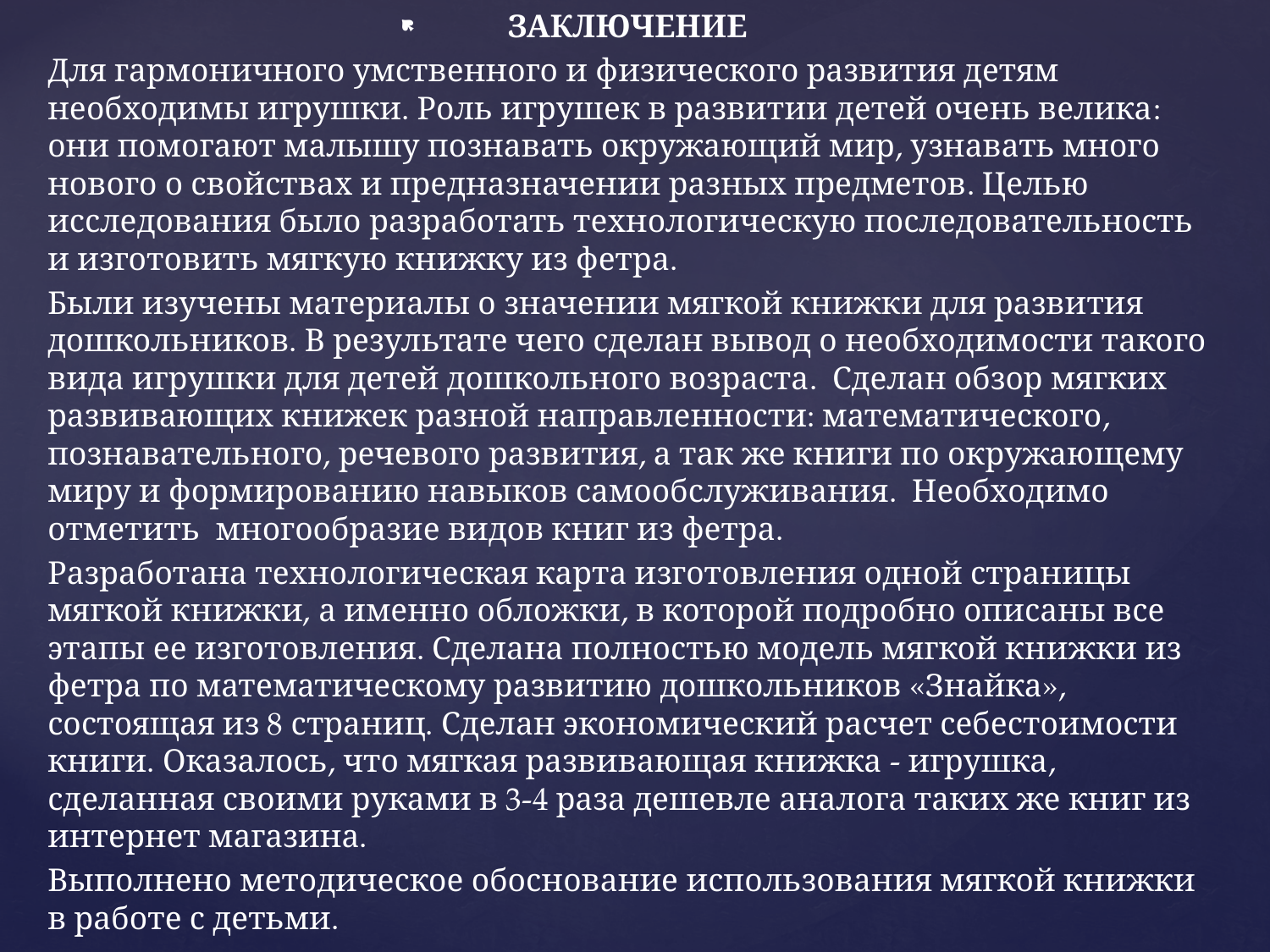

ЗАКЛЮЧЕНИЕ
		Для гармоничного умственного и физического развития детям необходимы игрушки. Роль игрушек в развитии детей очень велика: они помогают малышу познавать окружающий мир, узнавать много нового о свойствах и предназначении разных предметов. Целью исследования было разработать технологическую последовательность и изготовить мягкую книжку из фетра.
		Были изучены материалы о значении мягкой книжки для развития дошкольников. В результате чего сделан вывод о необходимости такого вида игрушки для детей дошкольного возраста.  Сделан обзор мягких развивающих книжек разной направленности: математического, познавательного, речевого развития, а так же книги по окружающему миру и формированию навыков самообслуживания.  Необходимо отметить  многообразие видов книг из фетра.
	Разработана технологическая карта изготовления одной страницы мягкой книжки, а именно обложки, в которой подробно описаны все этапы ее изготовления. Сделана полностью модель мягкой книжки из фетра по математическому развитию дошкольников «Знайка», состоящая из 8 страниц. Сделан экономический расчет себестоимости книги. Оказалось, что мягкая развивающая книжка - игрушка, сделанная своими руками в 3-4 раза дешевле аналога таких же книг из интернет магазина.
	Выполнено методическое обоснование использования мягкой книжки в работе с детьми.